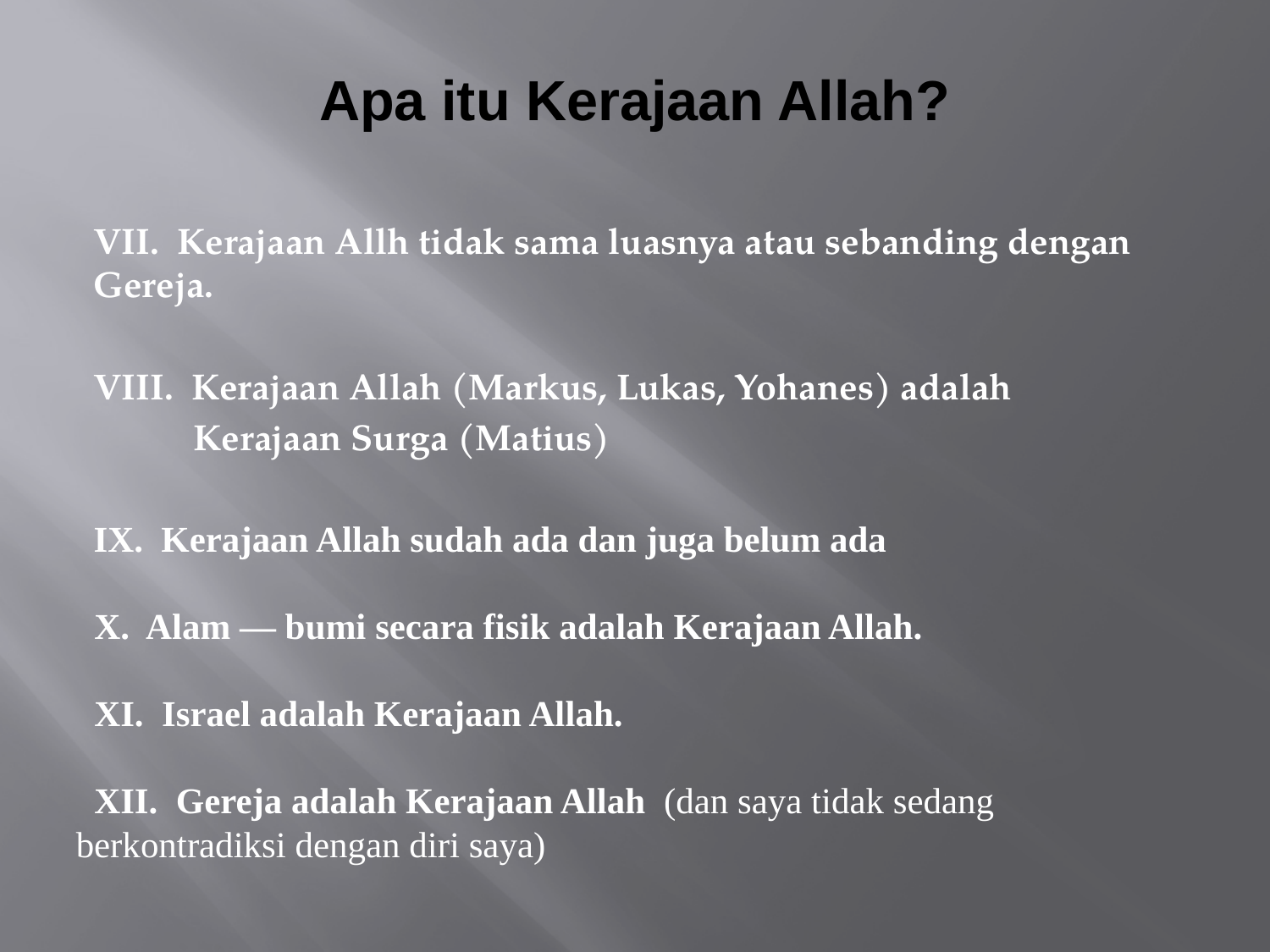

# Apa itu Kerajaan Allah?
VII.  Kerajaan Allh tidak sama luasnya atau sebanding dengan Gereja.

VIII.  Kerajaan Allah (Markus, Lukas, Yohanes) adalah
           Kerajaan Surga (Matius)

IX.  Kerajaan Allah sudah ada dan juga belum ada

  X.  Alam — bumi secara fisik adalah Kerajaan Allah.

  XI.  Israel adalah Kerajaan Allah.

  XII.  Gereja adalah Kerajaan Allah  (dan saya tidak sedang berkontradiksi dengan diri saya)